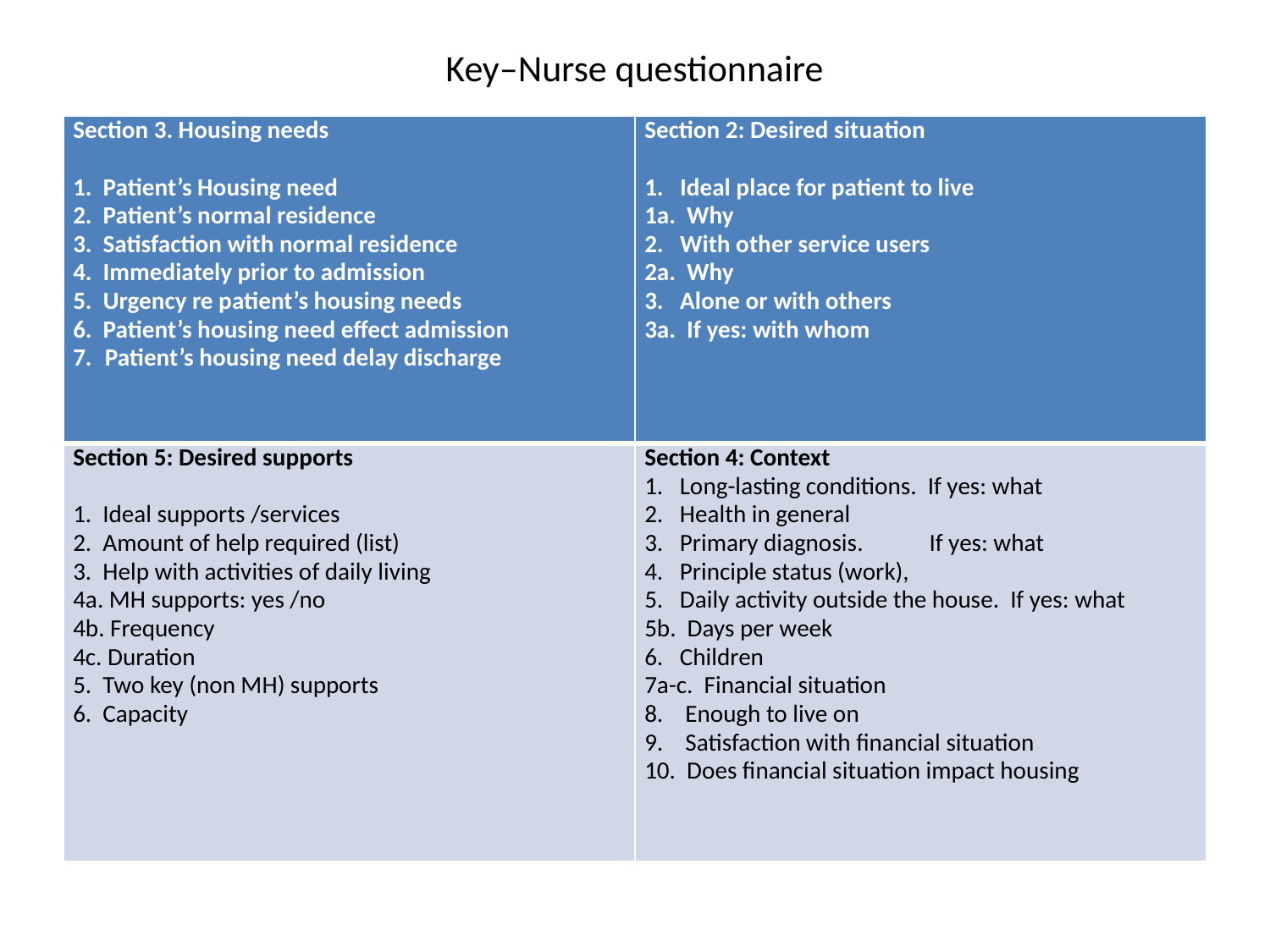

# Key–Nurse questionnaire
| Section 3. Housing needs 1. Patient’s Housing need 2. Patient’s normal residence 3. Satisfaction with normal residence 4. Immediately prior to admission 5. Urgency re patient’s housing needs 6. Patient’s housing need effect admission Patient’s housing need delay discharge | Section 2: Desired situation 1. Ideal place for patient to live 1a. Why 2. With other service users 2a. Why 3. Alone or with others 3a. If yes: with whom |
| --- | --- |
| Section 5: Desired supports 1. Ideal supports /services 2. Amount of help required (list) 3. Help with activities of daily living 4a. MH supports: yes /no 4b. Frequency 4c. Duration 5. Two key (non MH) supports 6. Capacity | Section 4: Context 1. Long-lasting conditions. If yes: what 2. Health in general 3. Primary diagnosis. If yes: what 4. Principle status (work), 5. Daily activity outside the house. If yes: what 5b. Days per week 6. Children 7a-c. Financial situation 8. Enough to live on 9. Satisfaction with financial situation 10. Does financial situation impact housing |